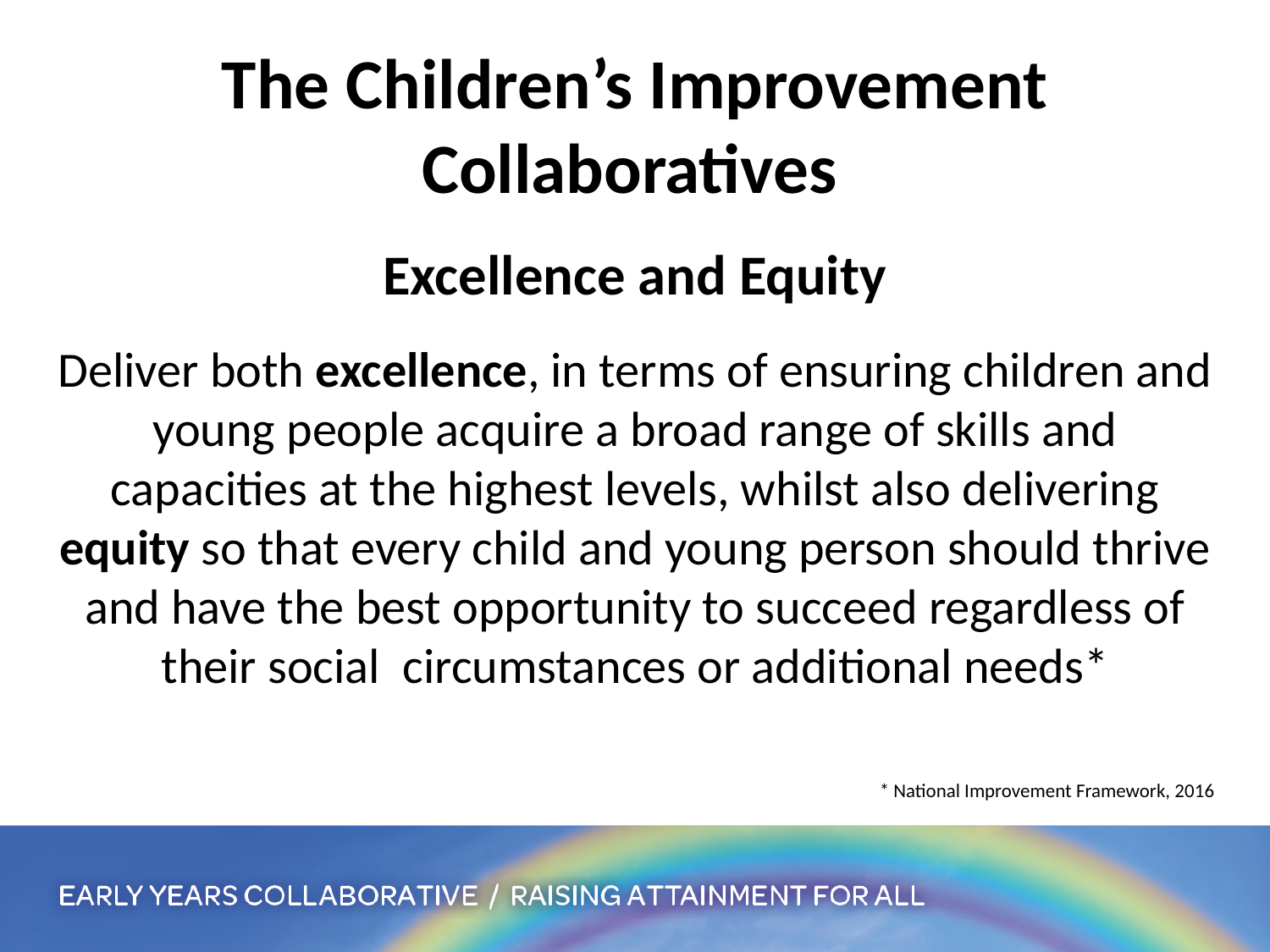

The Children’s Improvement Collaboratives

Excellence and Equity

Deliver both excellence, in terms of ensuring children and young people acquire a broad range of skills and capacities at the highest levels, whilst also delivering equity so that every child and young person should thrive and have the best opportunity to succeed regardless of their social  circumstances or additional needs*

* National Improvement Framework, 2016